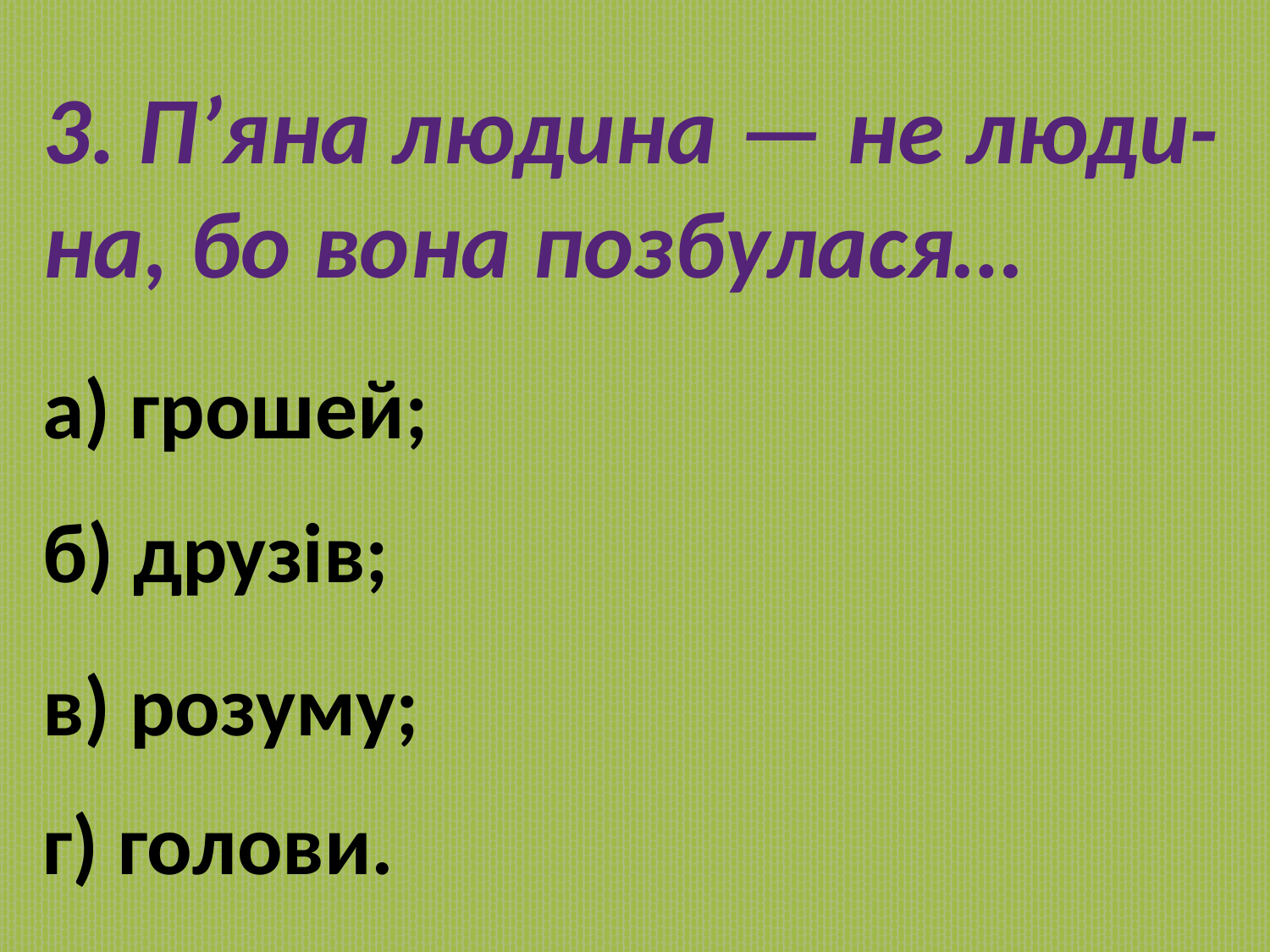

3. П’яна людина — не люди-
на, бо вона позбулася…

а) грошей;

б) друзів;

в) розуму;
г) голови.